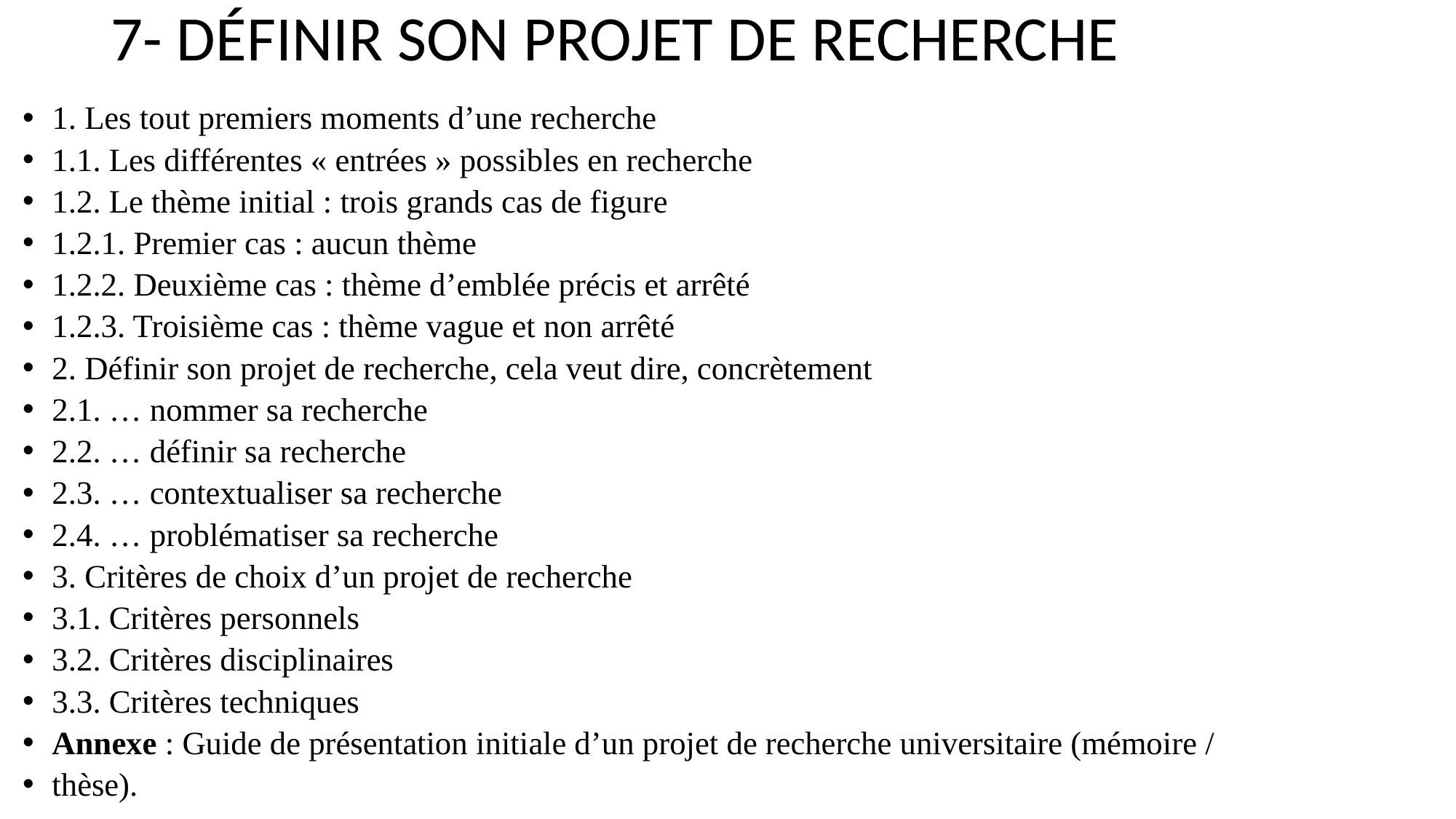

# 7- DÉFINIR SON PROJET DE RECHERCHE
1. Les tout premiers moments d’une recherche
1.1. Les différentes « entrées » possibles en recherche
1.2. Le thème initial : trois grands cas de figure
1.2.1. Premier cas : aucun thème
1.2.2. Deuxième cas : thème d’emblée précis et arrêté
1.2.3. Troisième cas : thème vague et non arrêté
2. Définir son projet de recherche, cela veut dire, concrètement
2.1. … nommer sa recherche
2.2. … définir sa recherche
2.3. … contextualiser sa recherche
2.4. … problématiser sa recherche
3. Critères de choix d’un projet de recherche
3.1. Critères personnels
3.2. Critères disciplinaires
3.3. Critères techniques
Annexe : Guide de présentation initiale d’un projet de recherche universitaire (mémoire /
thèse).